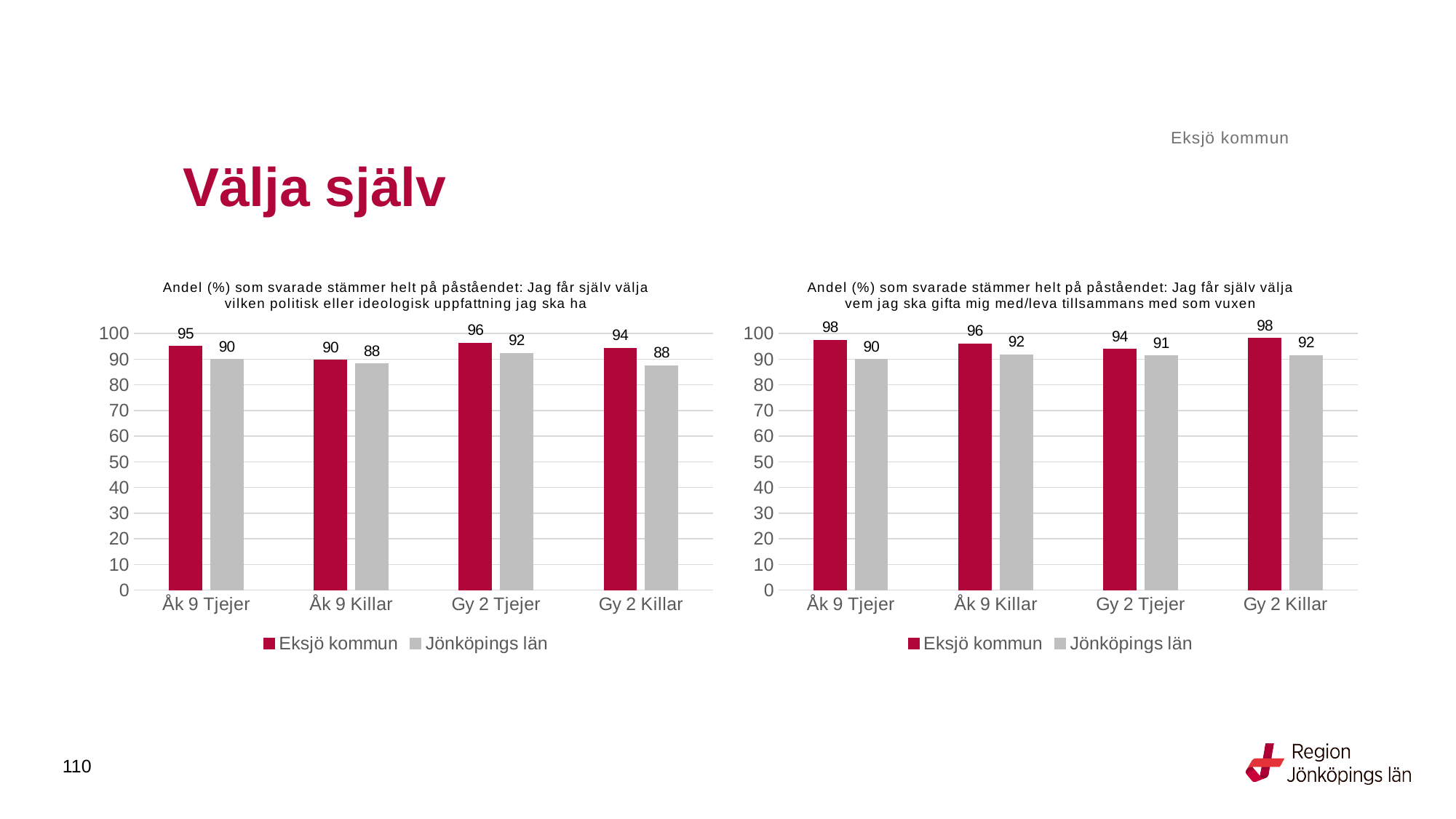

Eksjö kommun
# Välja själv

### Chart: Andel (%) som svarade stämmer helt på påståendet: Jag får själv välja vilken politisk eller ideologisk uppfattning jag ska ha

| Category | Eksjö kommun | Jönköpings län |
|---|---|---|
| Åk 9 Tjejer | 95.0 | 89.9467 |
| Åk 9 Killar | 89.5833 | 88.2108 |
| Gy 2 Tjejer | 96.3415 | 92.3077 |
| Gy 2 Killar | 94.2308 | 87.5636 |

### Chart: Andel (%) som svarade stämmer helt på påståendet: Jag får själv välja vem jag ska gifta mig med/leva tillsammans med som vuxen

| Category | Eksjö kommun | Jönköpings län |
|---|---|---|
| Åk 9 Tjejer | 97.5 | 89.881 |
| Åk 9 Killar | 96.0 | 91.7647 |
| Gy 2 Tjejer | 93.9024 | 91.3502 |
| Gy 2 Killar | 98.1132 | 91.5033 |
110